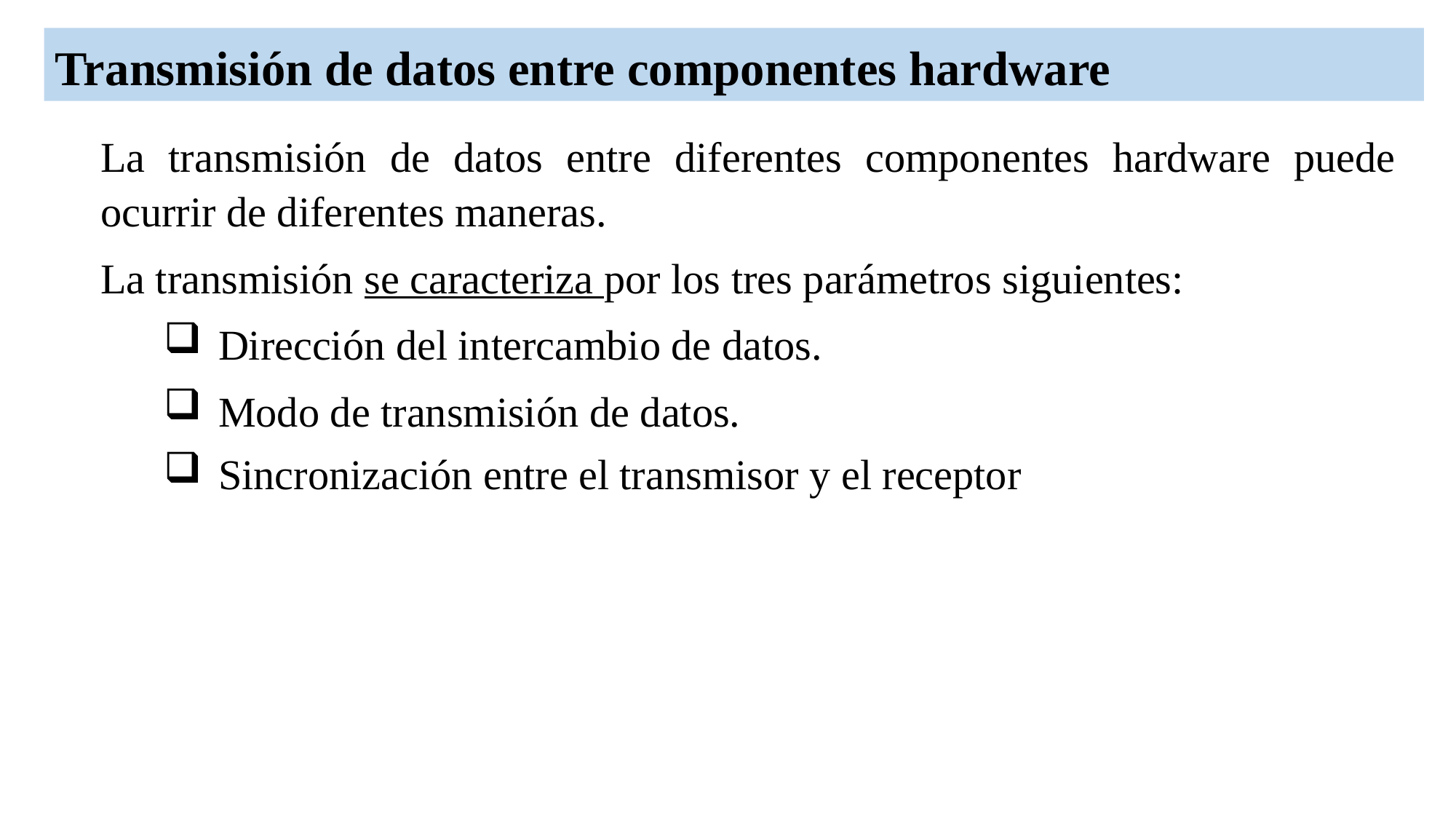

Transmisión de datos entre componentes hardware
La transmisión de datos entre diferentes componentes hardware puede ocurrir de diferentes maneras.
La transmisión se caracteriza por los tres parámetros siguientes:
Dirección del intercambio de datos.
Modo de transmisión de datos.
Sincronización entre el transmisor y el receptor